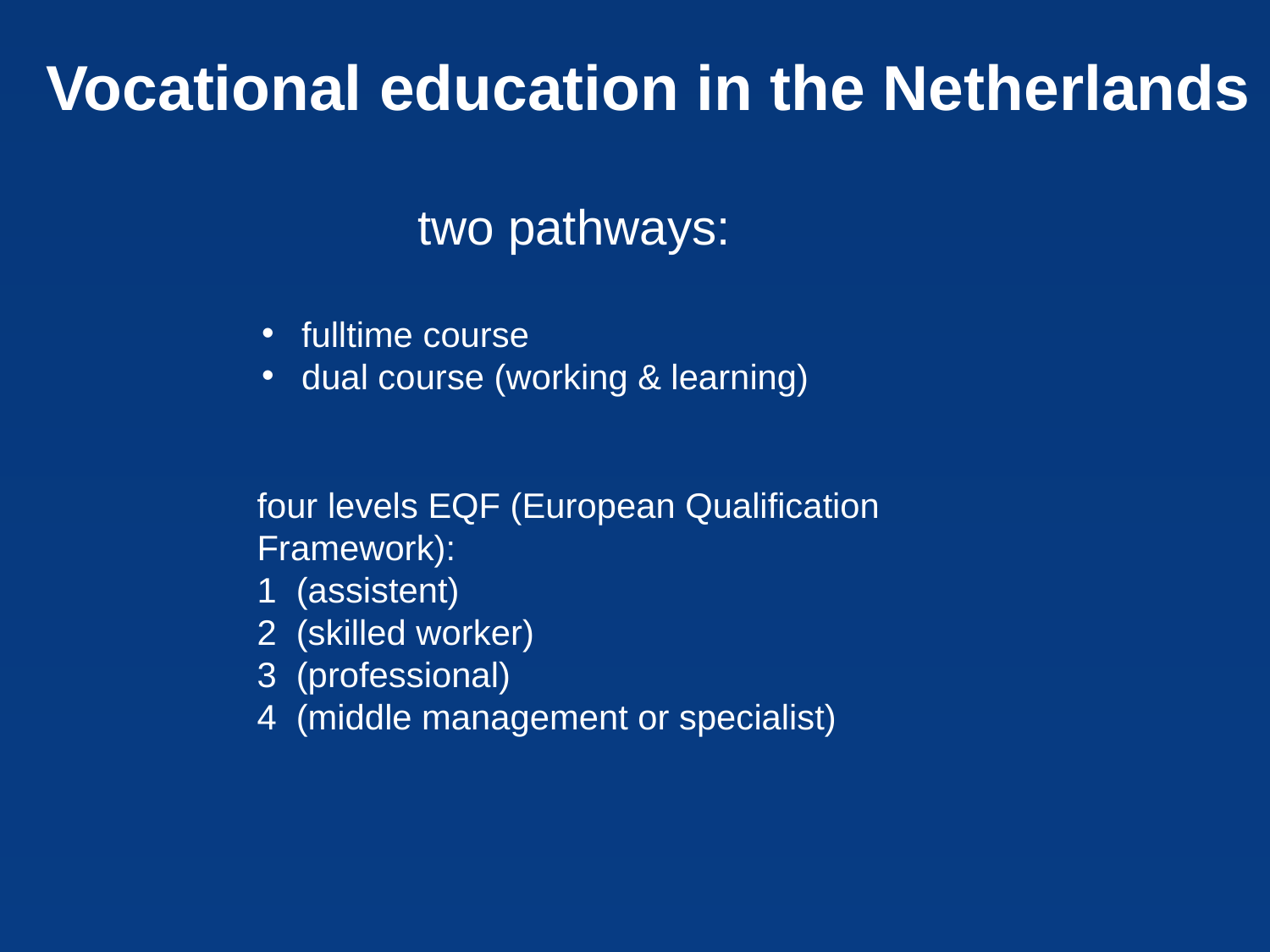

Vocational education in the Netherlands
two pathways:
fulltime course
dual course (working & learning)

four levels EQF (European Qualification Framework):
1  (assistent)
2  (skilled worker)
3  (professional)
4  (middle management or specialist)